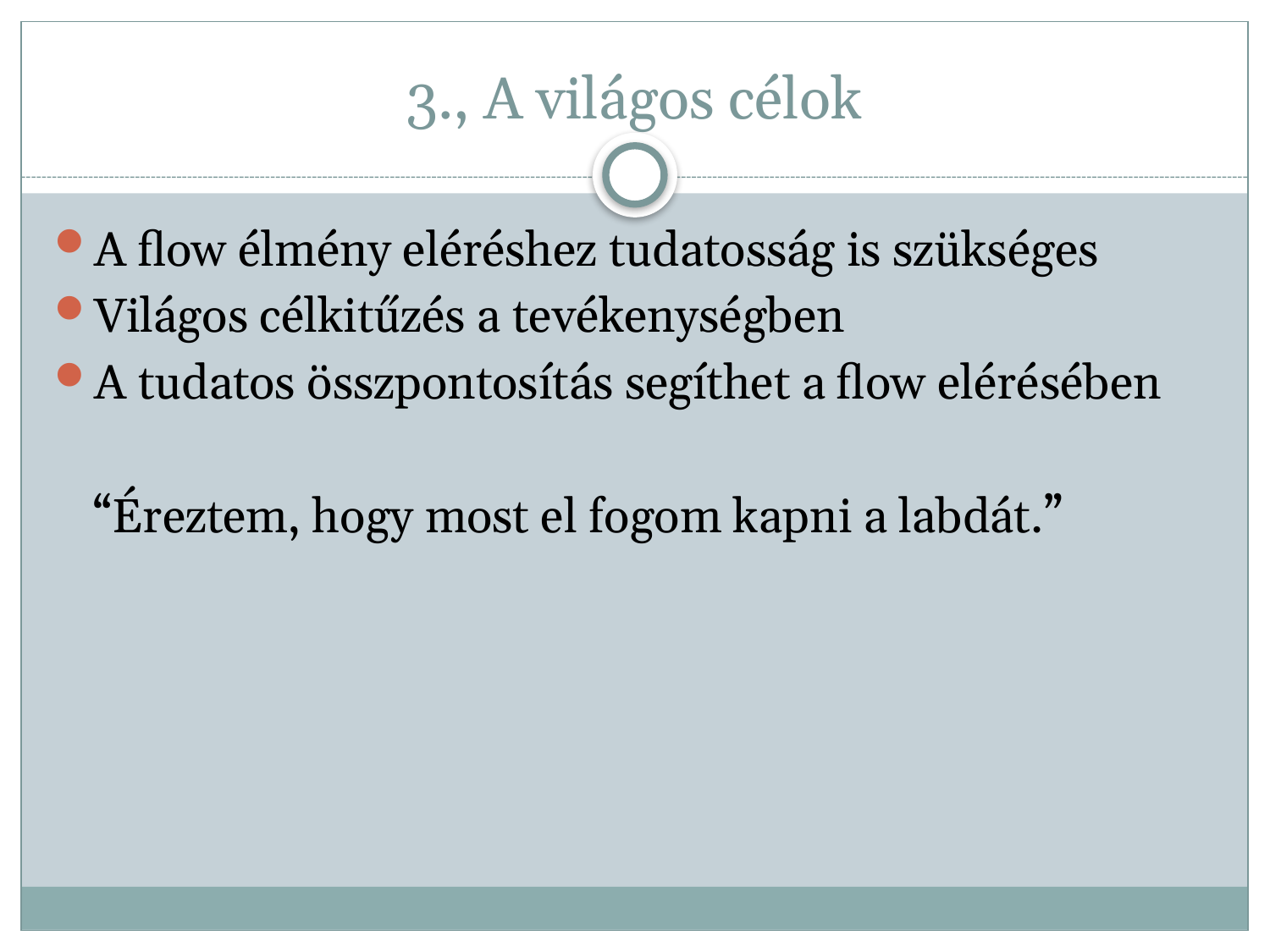

# 3., A világos célok
A flow élmény eléréshez tudatosság is szükséges
Világos célkitűzés a tevékenységben
A tudatos összpontosítás segíthet a flow elérésében

	“Éreztem, hogy most el fogom kapni a labdát.”